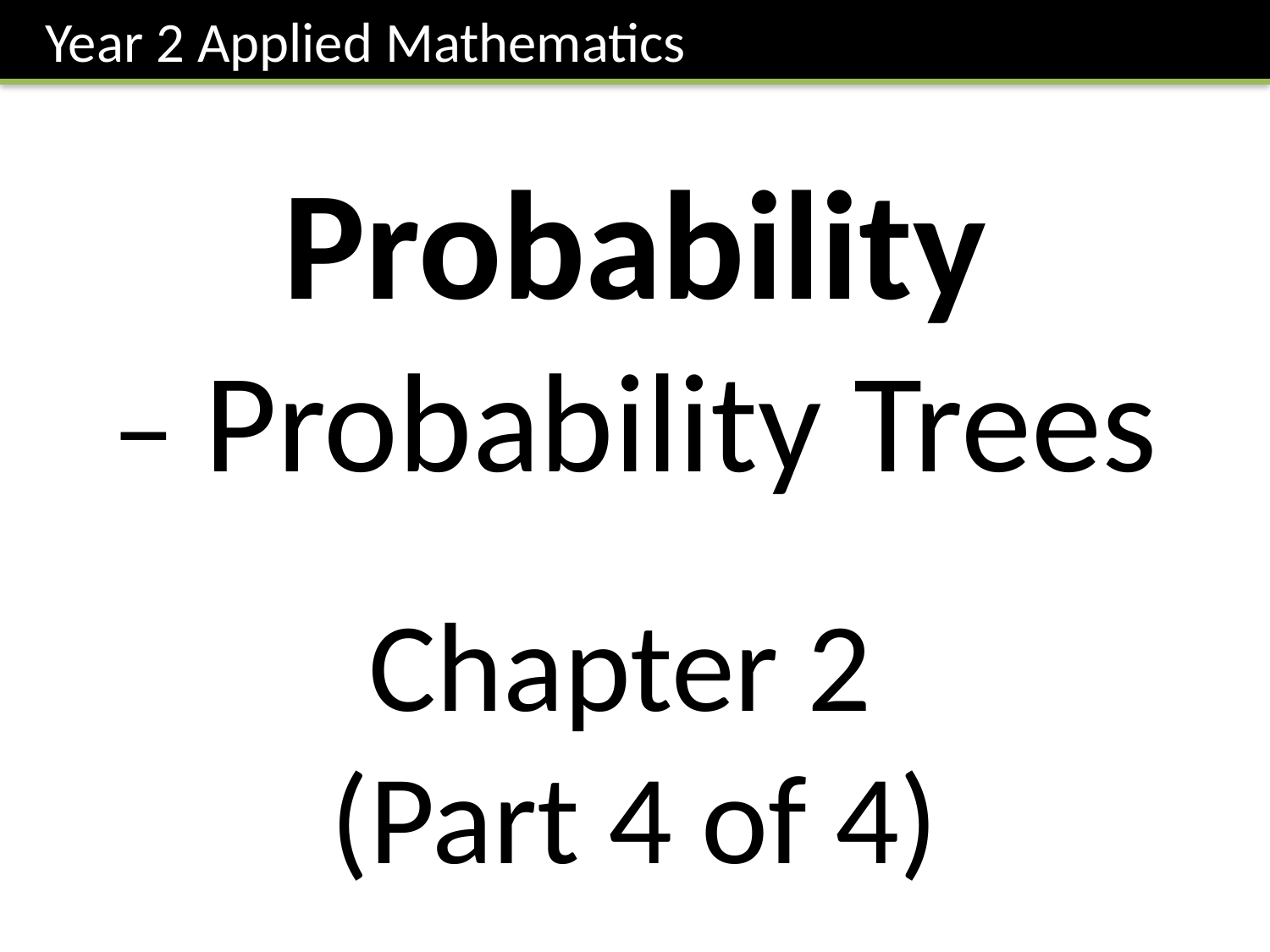

Year 2 Applied Mathematics
Probability
– Probability Trees

Chapter 2
(Part 4 of 4)